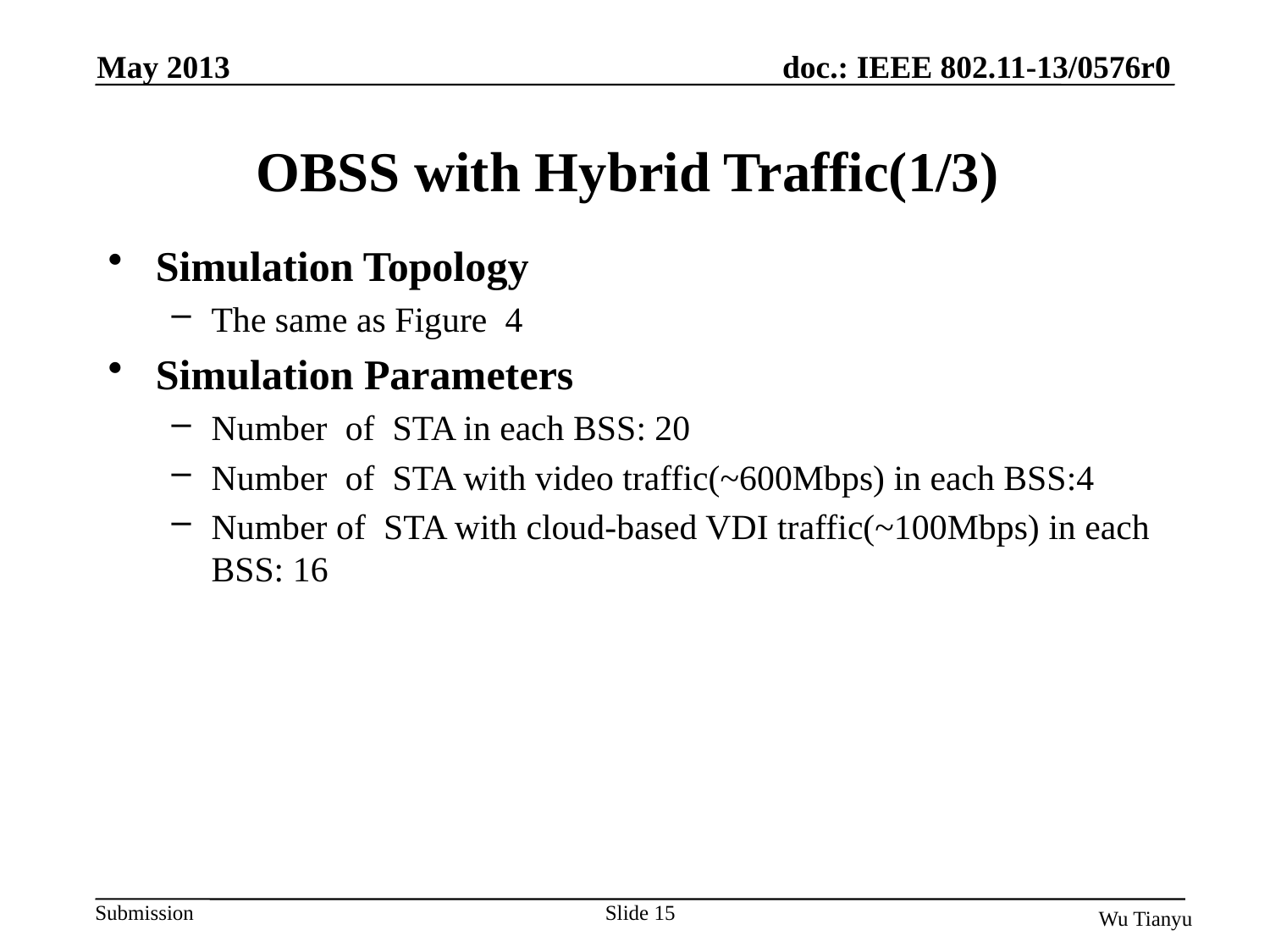

May 2013
# OBSS with Hybrid Traffic(1/3)
Simulation Topology
The same as Figure  4
Simulation Parameters
Number  of  STA in each BSS: 20
Number  of  STA with video traffic(~600Mbps) in each BSS:4
Number of  STA with cloud-based VDI traffic(~100Mbps) in each BSS: 16

Slide 15
Wu Tianyu